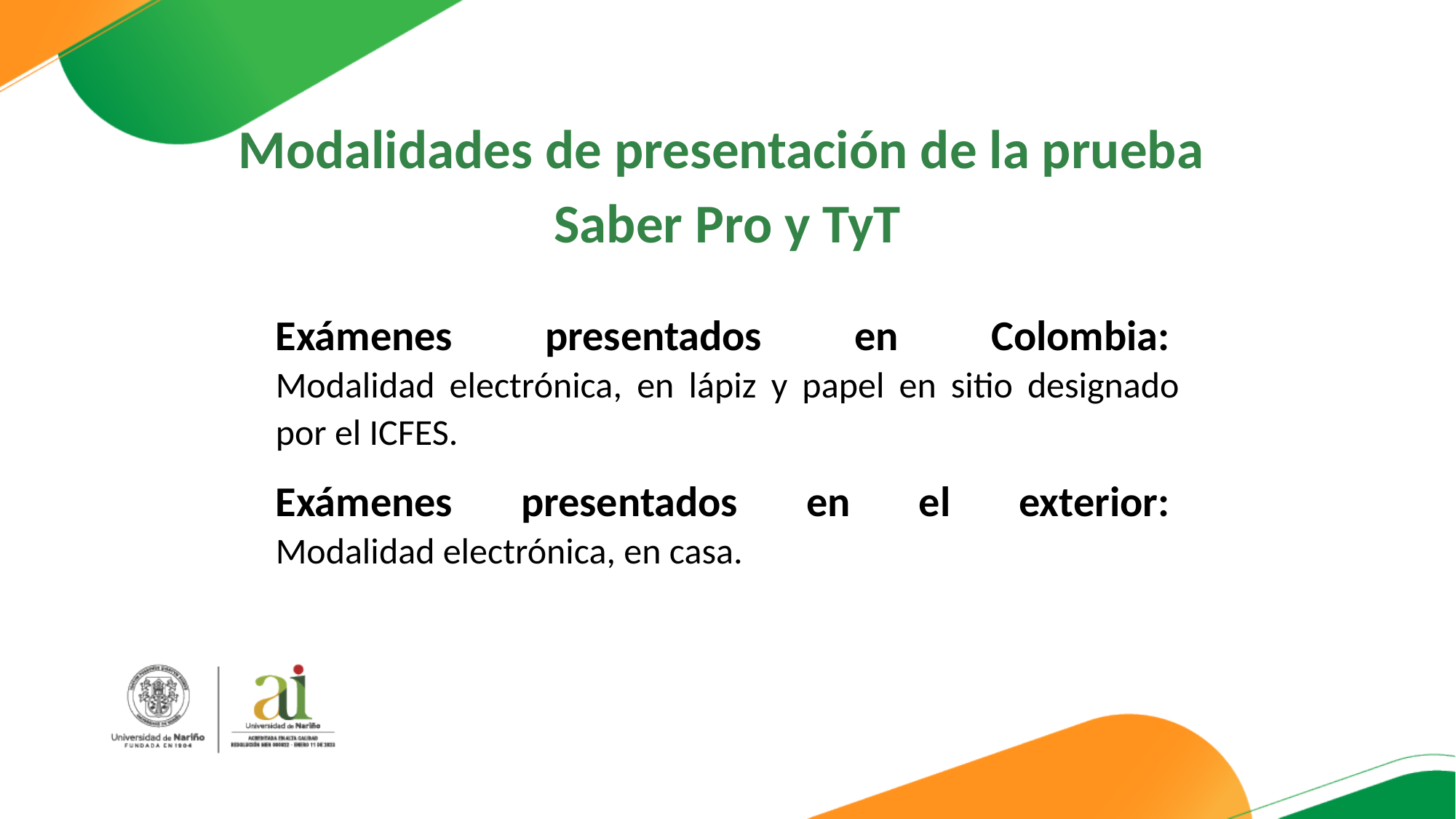

Modalidades de presentación de la prueba
Saber Pro y TyT
Exámenes presentados en Colombia: 
Modalidad electrónica, en lápiz y papel en sitio designado por el ICFES.
Exámenes presentados en el exterior: 
Modalidad electrónica, en casa.